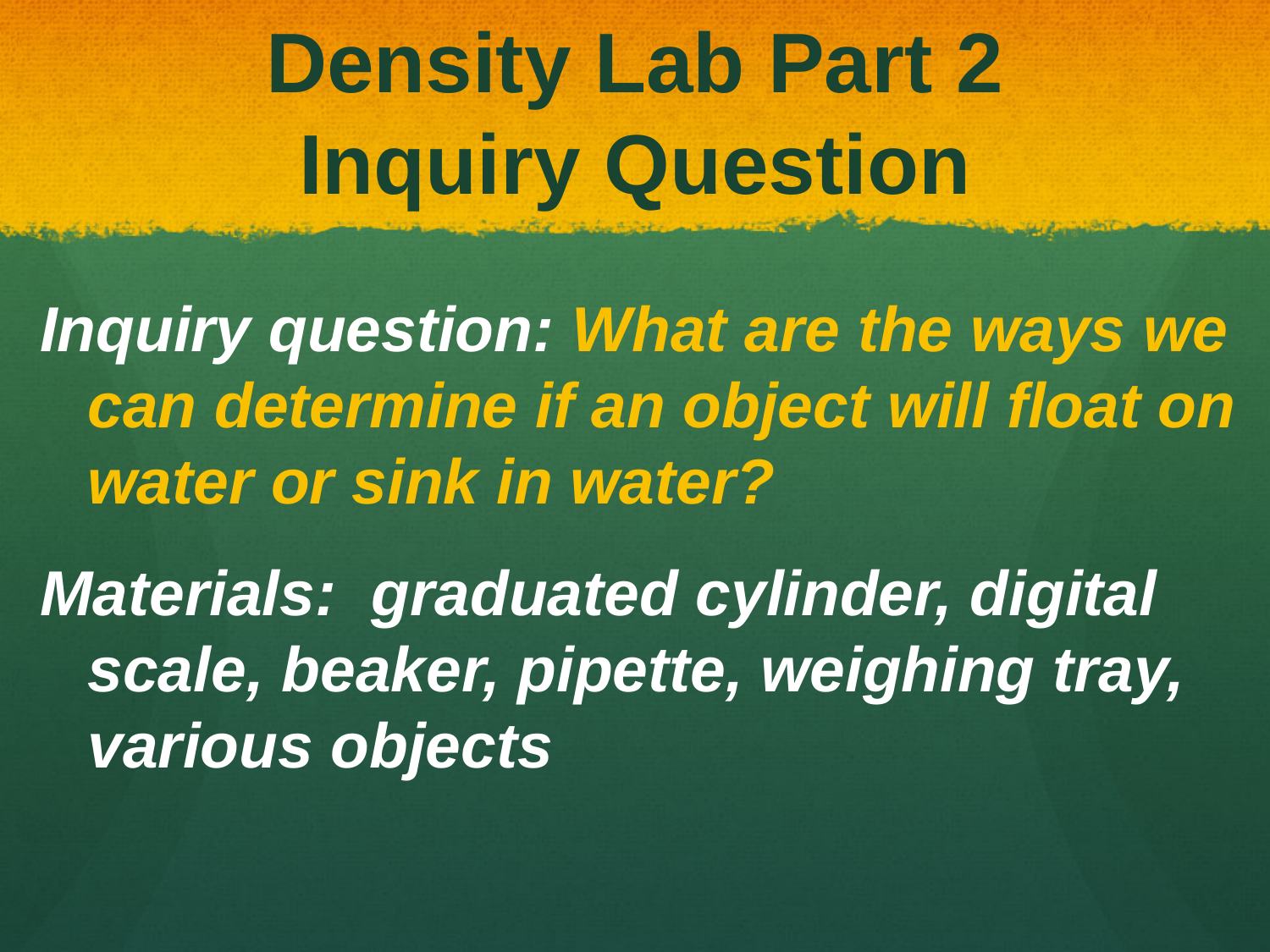

# Density Lab Part 2 Inquiry Question
Inquiry question: What are the ways we can determine if an object will float on water or sink in water?
Materials:  graduated cylinder, digital scale, beaker, pipette, weighing tray, various objects